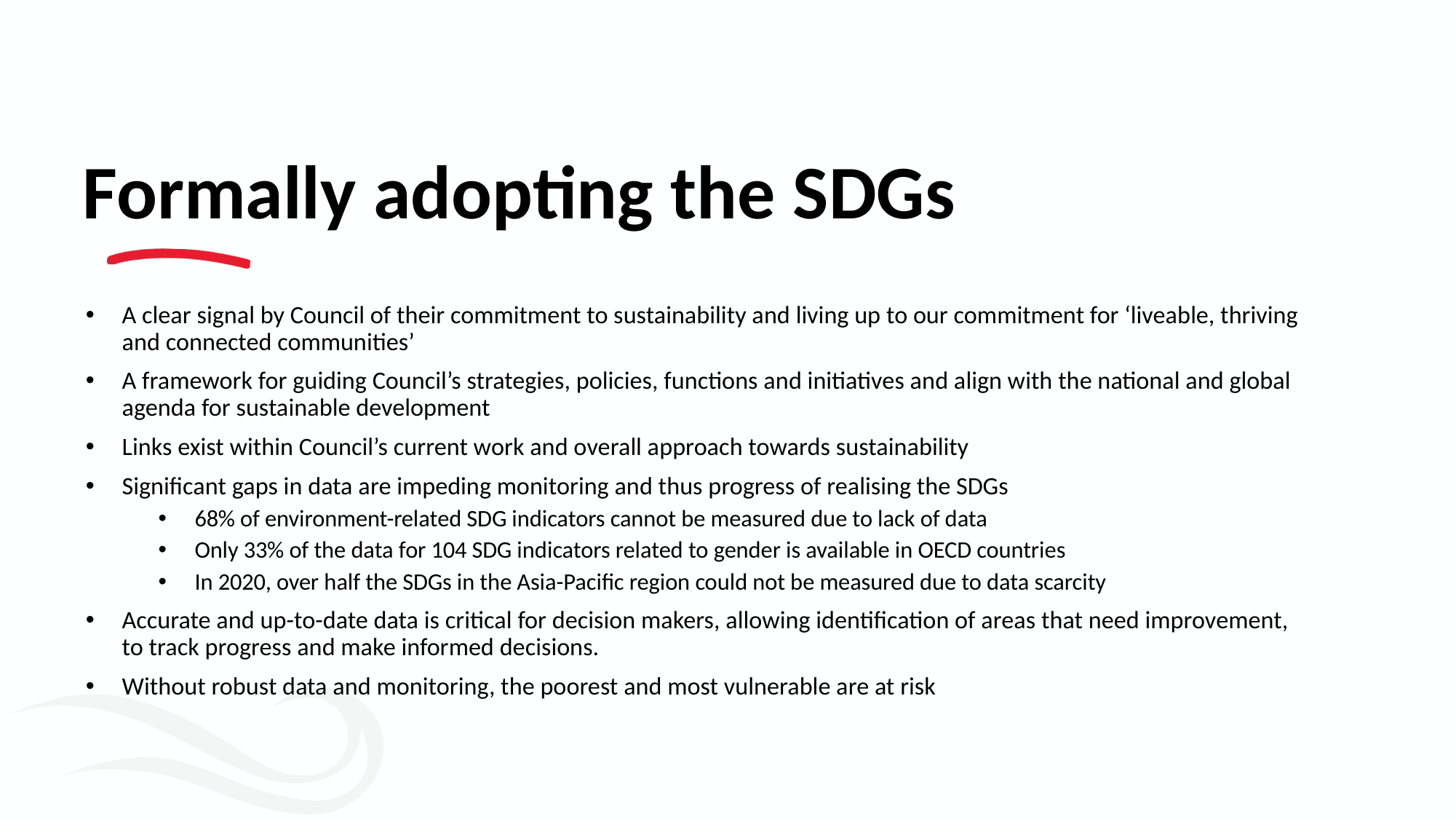

Formally adopting the SDGs
A clear signal by Council of their commitment to sustainability and living up to our commitment for ‘liveable, thriving and connected communities’
A framework for guiding Council’s strategies, policies, functions and initiatives and align with the national and global agenda for sustainable development
Links exist within Council’s current work and overall approach towards sustainability
Significant gaps in data are impeding monitoring and thus progress of realising the SDGs
68% of environment-related SDG indicators cannot be measured due to lack of data
Only 33% of the data for 104 SDG indicators related to gender is available in OECD countries
In 2020, over half the SDGs in the Asia-Pacific region could not be measured due to data scarcity
Accurate and up-to-date data is critical for decision makers, allowing identification of areas that need improvement, to track progress and make informed decisions.
Without robust data and monitoring, the poorest and most vulnerable are at risk